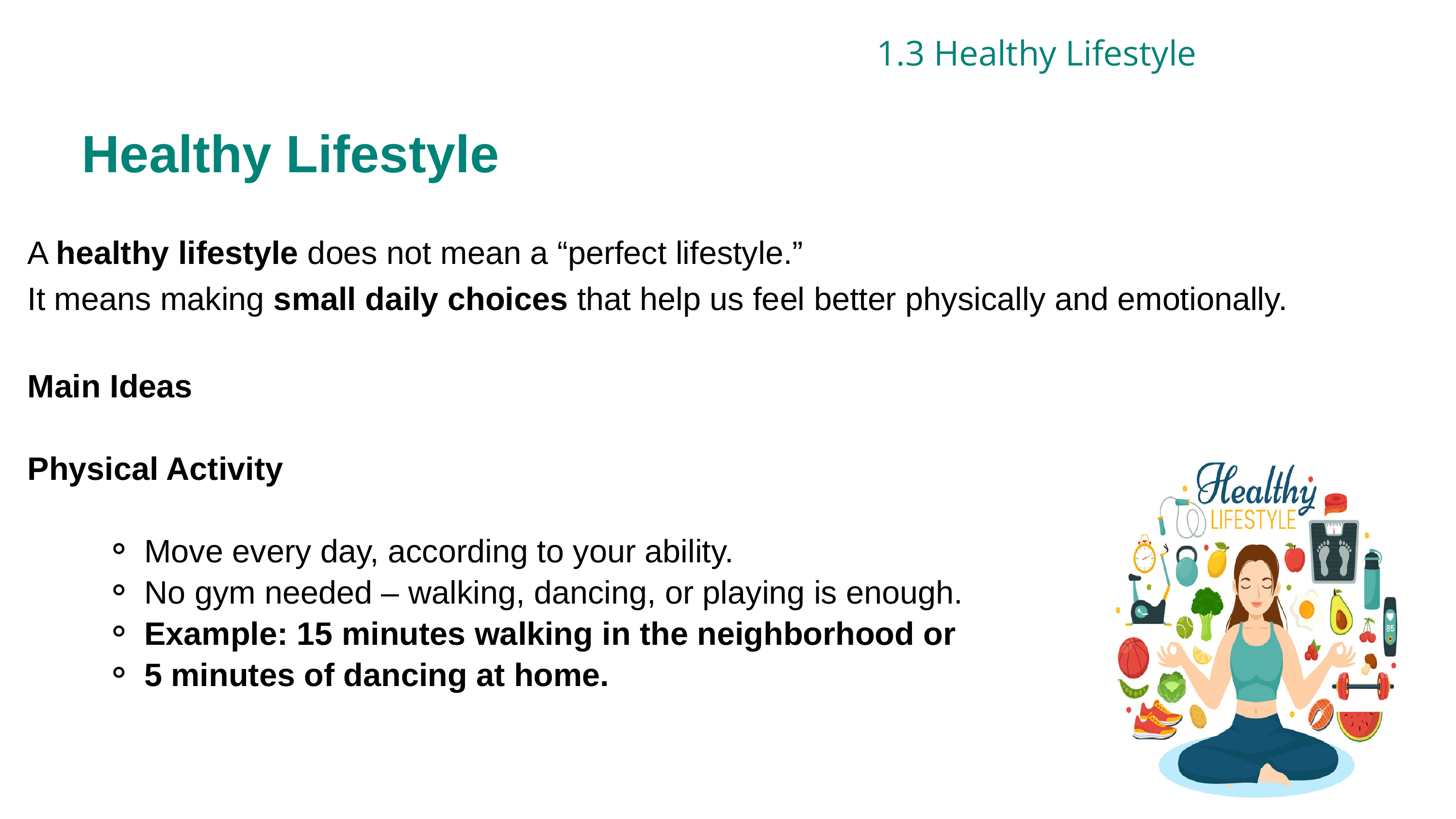

1.3 Healthy Lifestyle
Healthy Lifestyle
A healthy lifestyle does not mean a “perfect lifestyle.”
It means making small daily choices that help us feel better physically and emotionally.

Main Ideas

Physical Activity

Move every day, according to your ability.
No gym needed – walking, dancing, or playing is enough.
Example: 15 minutes walking in the neighborhood or
5 minutes of dancing at home.